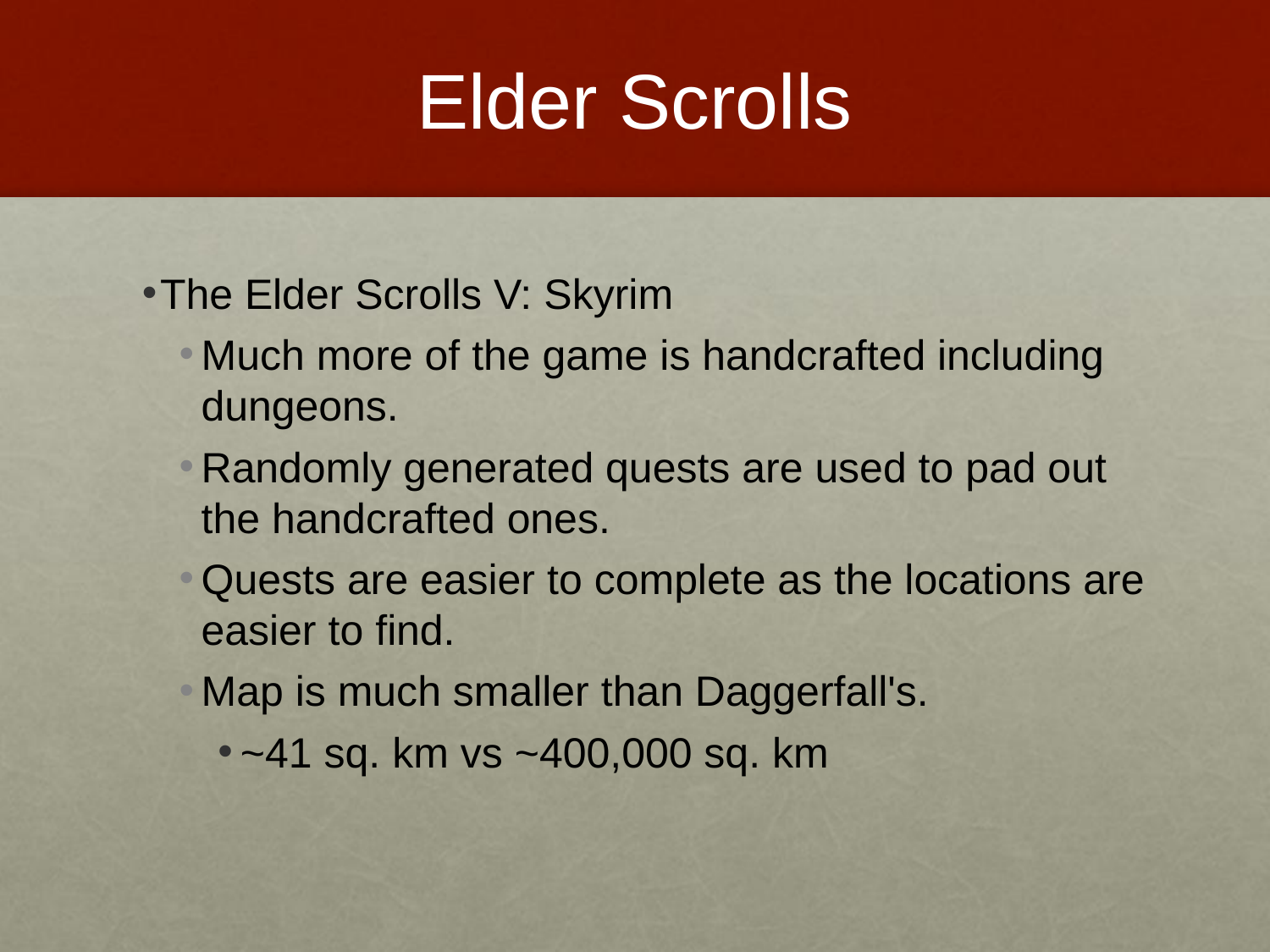

# Elder Scrolls
The Elder Scrolls V: Skyrim
Much more of the game is handcrafted including dungeons.
Randomly generated quests are used to pad out the handcrafted ones.
Quests are easier to complete as the locations are easier to find.
Map is much smaller than Daggerfall's.
~41 sq. km vs ~400,000 sq. km